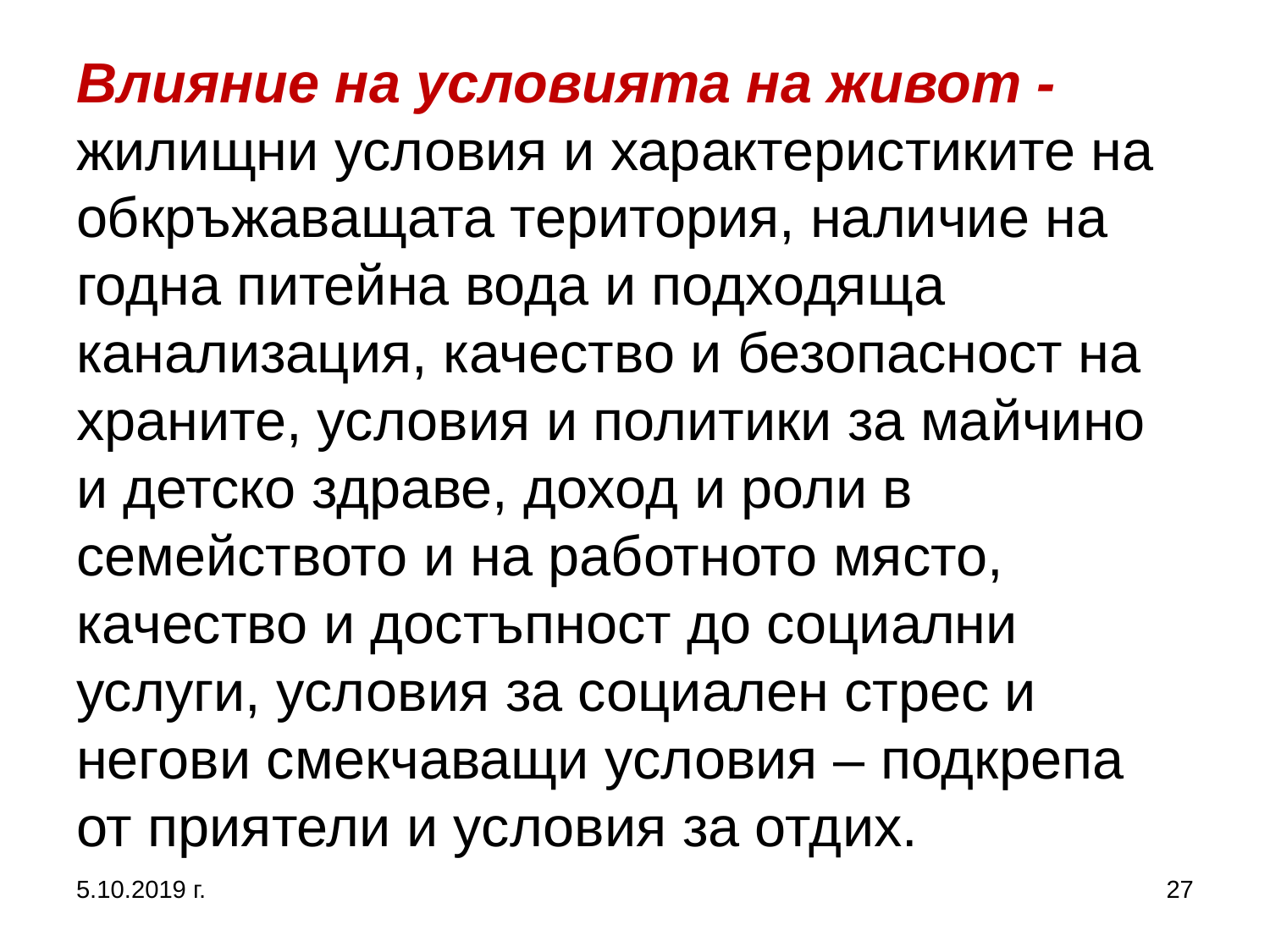

# Влияние на условията на живот -  жилищни условия и характеристиките на обкръжаващата територия, наличие на годна питейна вода и подходяща канализация, качество и безопасност на храните, условия и политики за майчино и детско здраве, доход и роли в семейството и на работното място, качество и достъпност до социални услуги, условия за социален стрес и негови смекчаващи условия – подкрепа от приятели и условия за отдих.
5.10.2019 г.
27